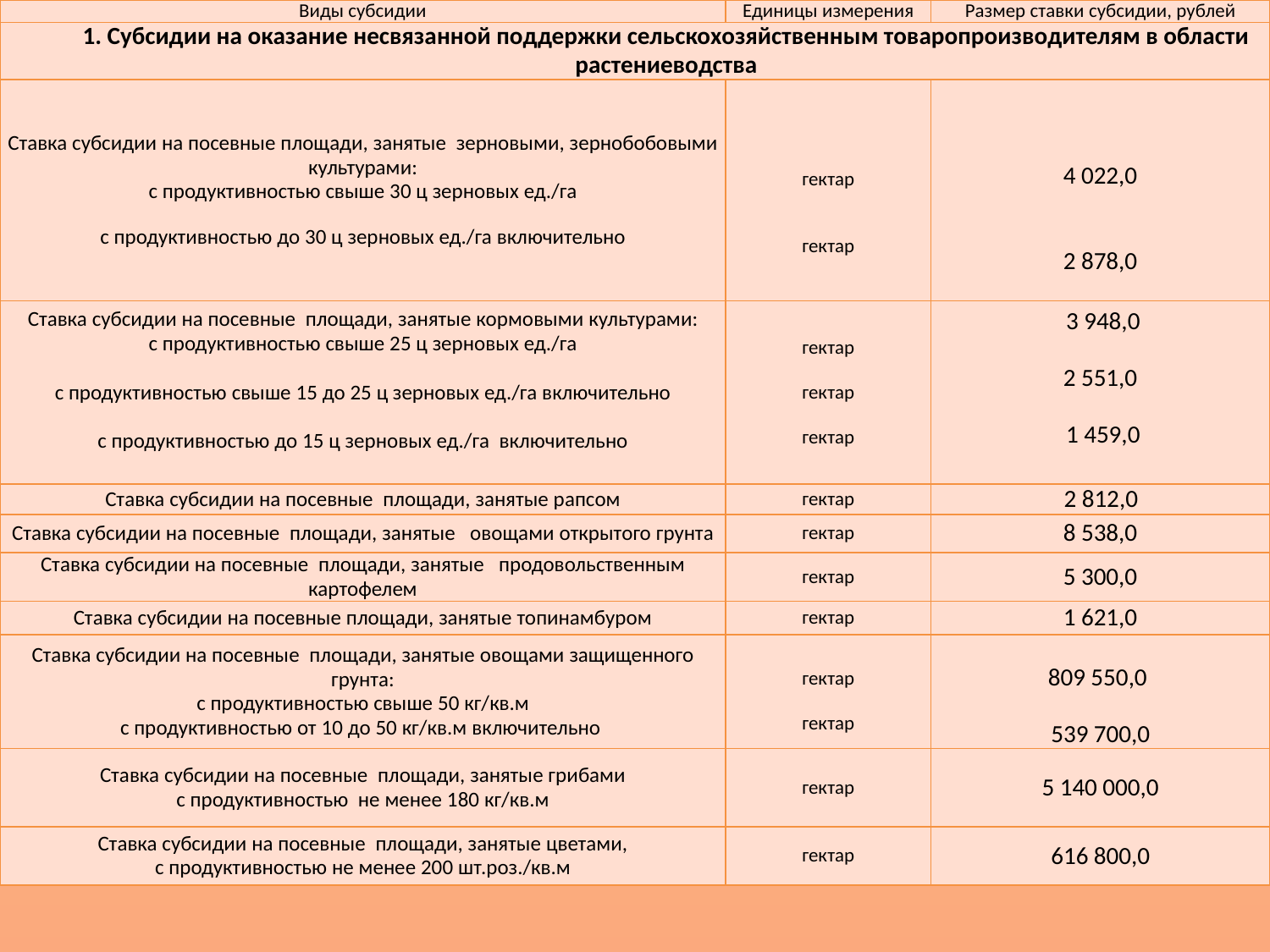

| Виды субсидии | Единицы измерения | Размер ставки субсидии, рублей |
| --- | --- | --- |
| 1. Субсидии на оказание несвязанной поддержки сельскохозяйственным товаропроизводителям в области растениеводства |  |  |
| Ставка субсидии на посевные площади, занятые  зерновыми, зернобобовыми культурами: с продуктивностью свыше 30 ц зерновых ед./га с продуктивностью до 30 ц зерновых ед./га включительно | гектар     гектар | 4 022,0     2 878,0 |
| Ставка субсидии на посевные  площади, занятые кормовыми культурами: с продуктивностью свыше 25 ц зерновых ед./га   с продуктивностью свыше 15 до 25 ц зерновых ед./га включительно   с продуктивностью до 15 ц зерновых ед./га  включительно | гектар   гектар   гектар | 3 948,0    2 551,0    1 459,0 |
| Ставка субсидии на посевные  площади, занятые рапсом | гектар | 2 812,0 |
| Ставка субсидии на посевные  площади, занятые   овощами открытого грунта | гектар | 8 538,0 |
| Ставка субсидии на посевные  площади, занятые   продовольственным картофелем | гектар | 5 300,0 |
| Ставка субсидии на посевные площади, занятые топинамбуром | гектар | 1 621,0 |
| Ставка субсидии на посевные  площади, занятые овощами защищенного грунта: с продуктивностью свыше 50 кг/кв.м с продуктивностью от 10 до 50 кг/кв.м включительно | гектар   гектар | 809 550,0    539 700,0 |
| Ставка субсидии на посевные  площади, занятые грибами с продуктивностью  не менее 180 кг/кв.м | гектар | 5 140 000,0 |
| Ставка субсидии на посевные  площади, занятые цветами, с продуктивностью не менее 200 шт.роз./кв.м | гектар | 616 800,0 |